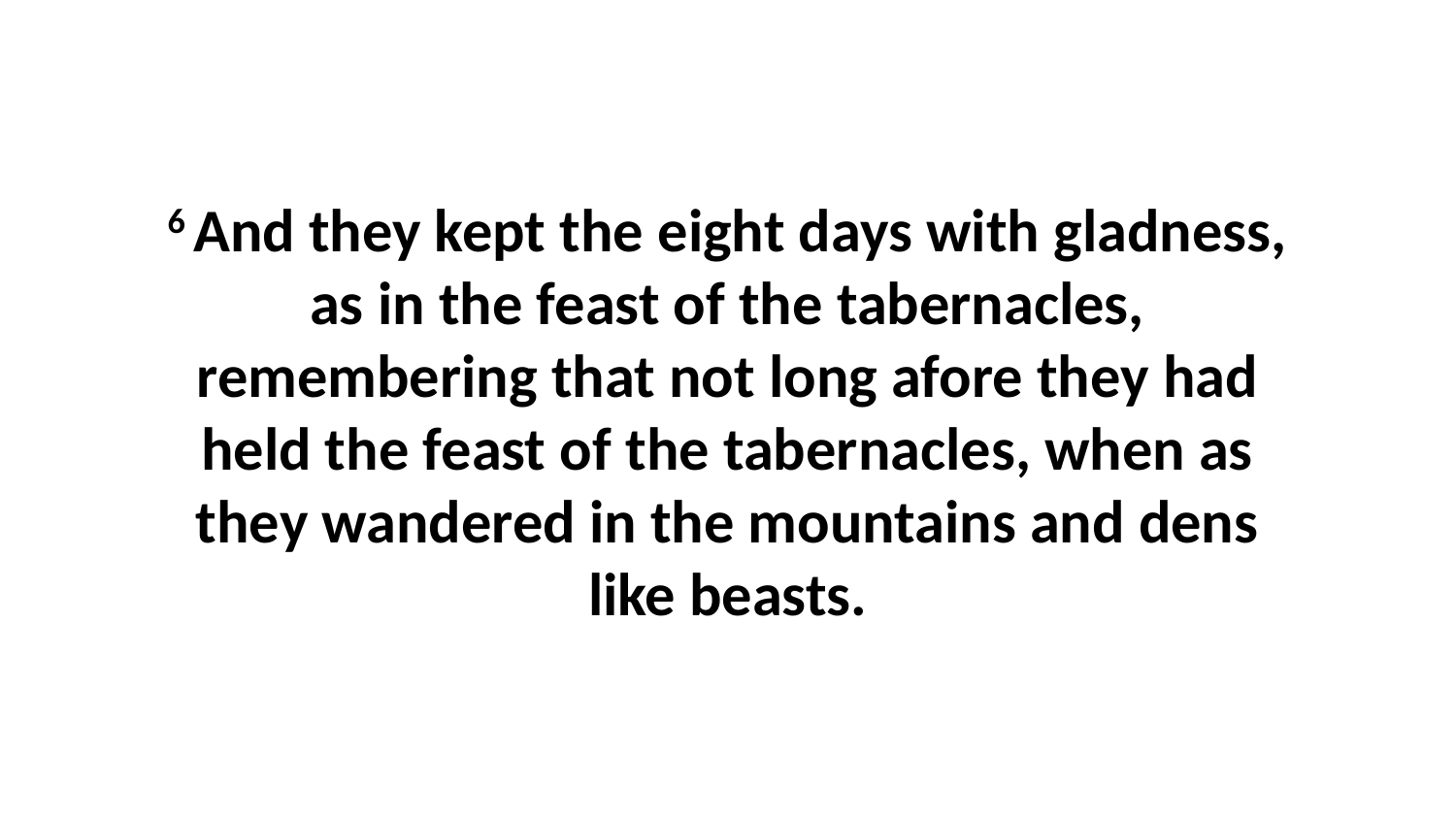

6 And they kept the eight days with gladness, as in the feast of the tabernacles, remembering that not long afore they had held the feast of the tabernacles, when as they wandered in the mountains and dens like beasts.